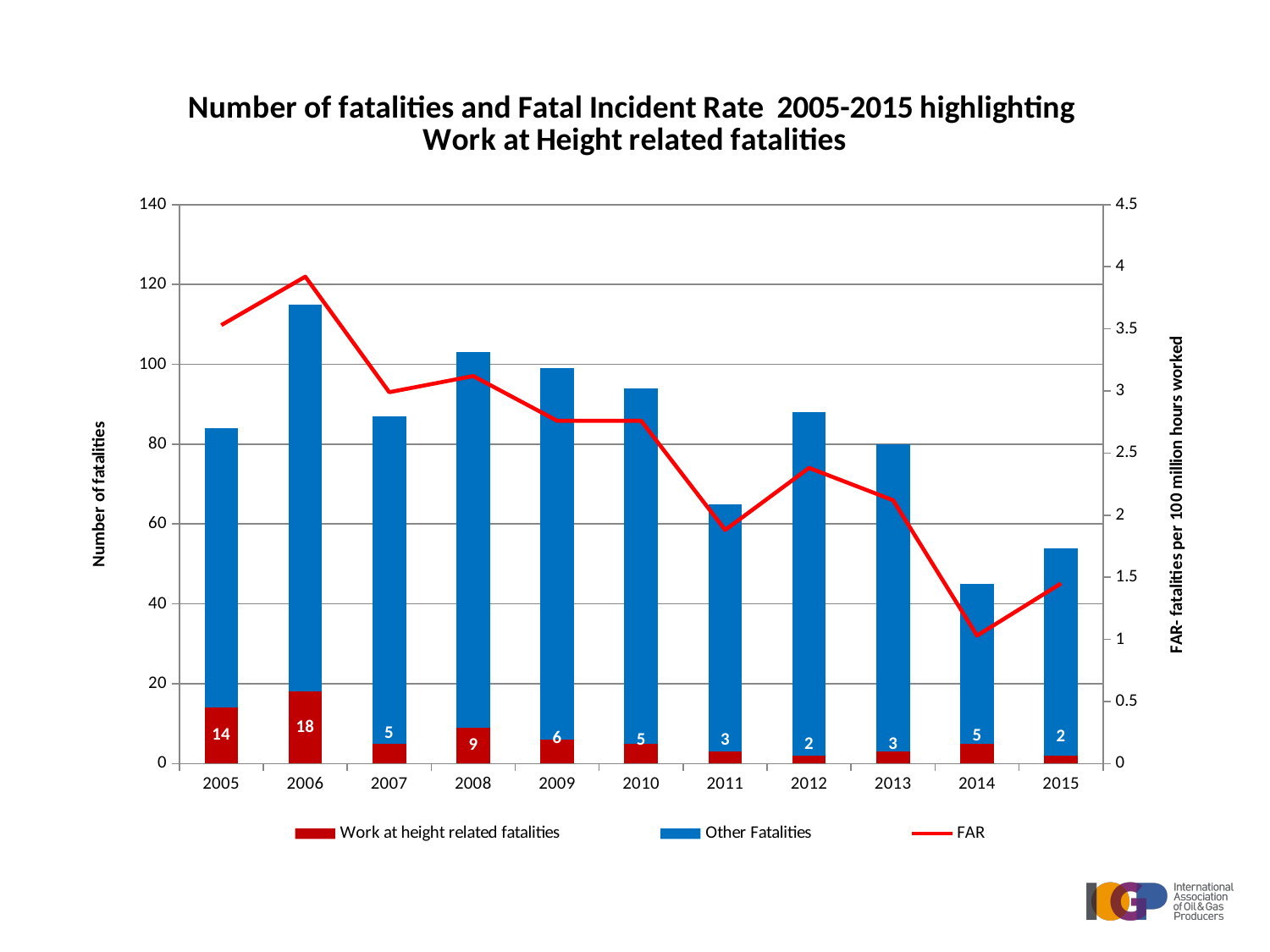

### Chart: Number of fatalities and Fatal Incident Rate  2005-2015 highlighting
Work at Height related fatalities

| Category | Work at height related fatalities | Other Fatalities | FAR |
|---|---|---|---|
| 2005 | 14.0 | 70.0 | 3.53 |
| 2006 | 18.0 | 97.0 | 3.92 |
| 2007 | 5.0 | 82.0 | 2.99 |
| 2008 | 9.0 | 94.0 | 3.12 |
| 2009 | 6.0 | 93.0 | 2.76 |
| 2010 | 5.0 | 89.0 | 2.76 |
| 2011 | 3.0 | 62.0 | 1.88 |
| 2012 | 2.0 | 86.0 | 2.38 |
| 2013 | 3.0 | 77.0 | 2.12 |
| 2014 | 5.0 | 40.0 | 1.03 |
| 2015 | 2.0 | 52.0 | 1.45 |